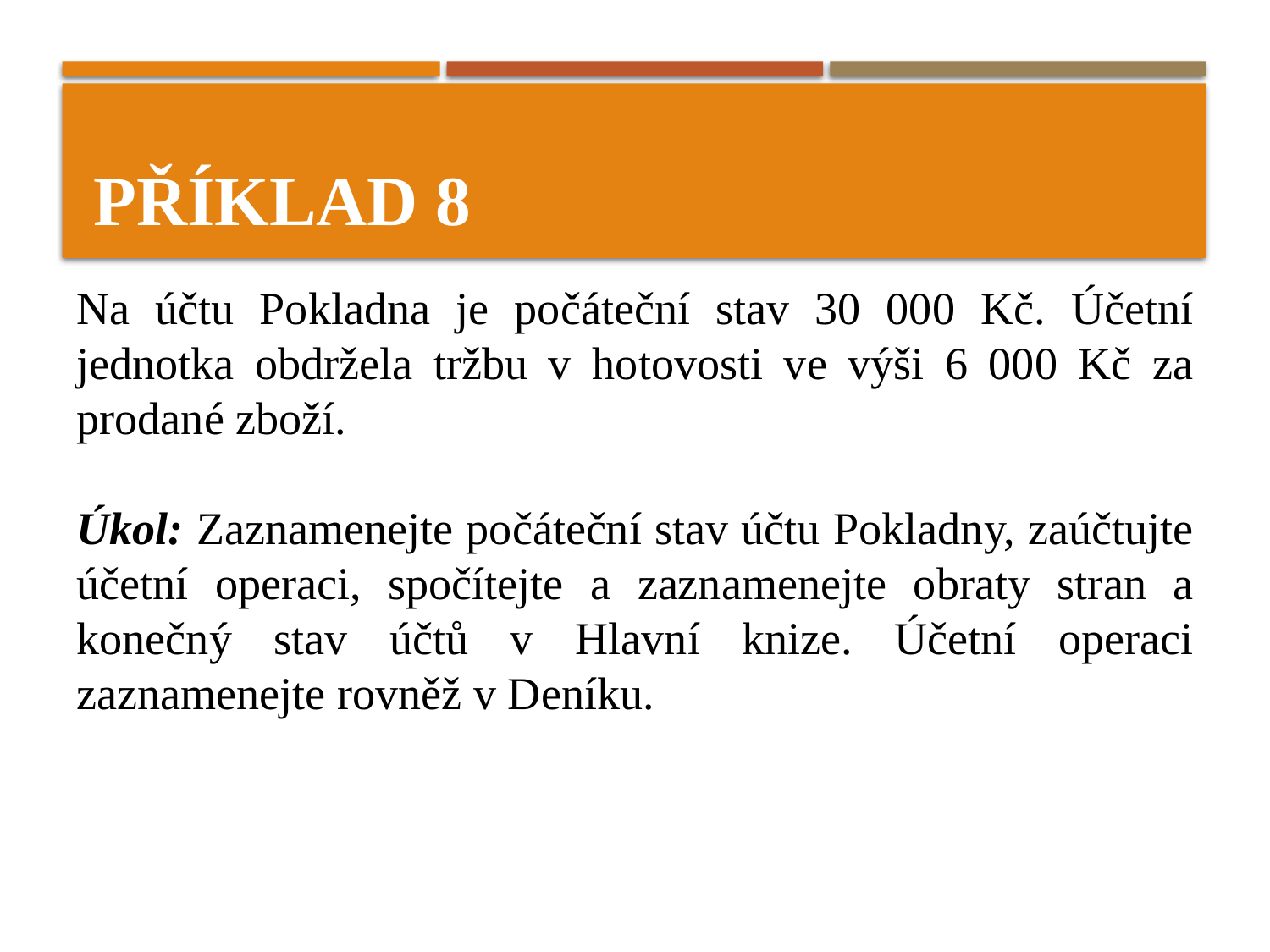

# Příklad 8
Na účtu Pokladna je počáteční stav 30 000 Kč. Účetní jednotka obdržela tržbu v hotovosti ve výši 6 000 Kč za prodané zboží.

Úkol: Zaznamenejte počáteční stav účtu Pokladny, zaúčtujte účetní operaci, spočítejte a zaznamenejte obraty stran a konečný stav účtů v Hlavní knize. Účetní operaci zaznamenejte rovněž v Deníku.